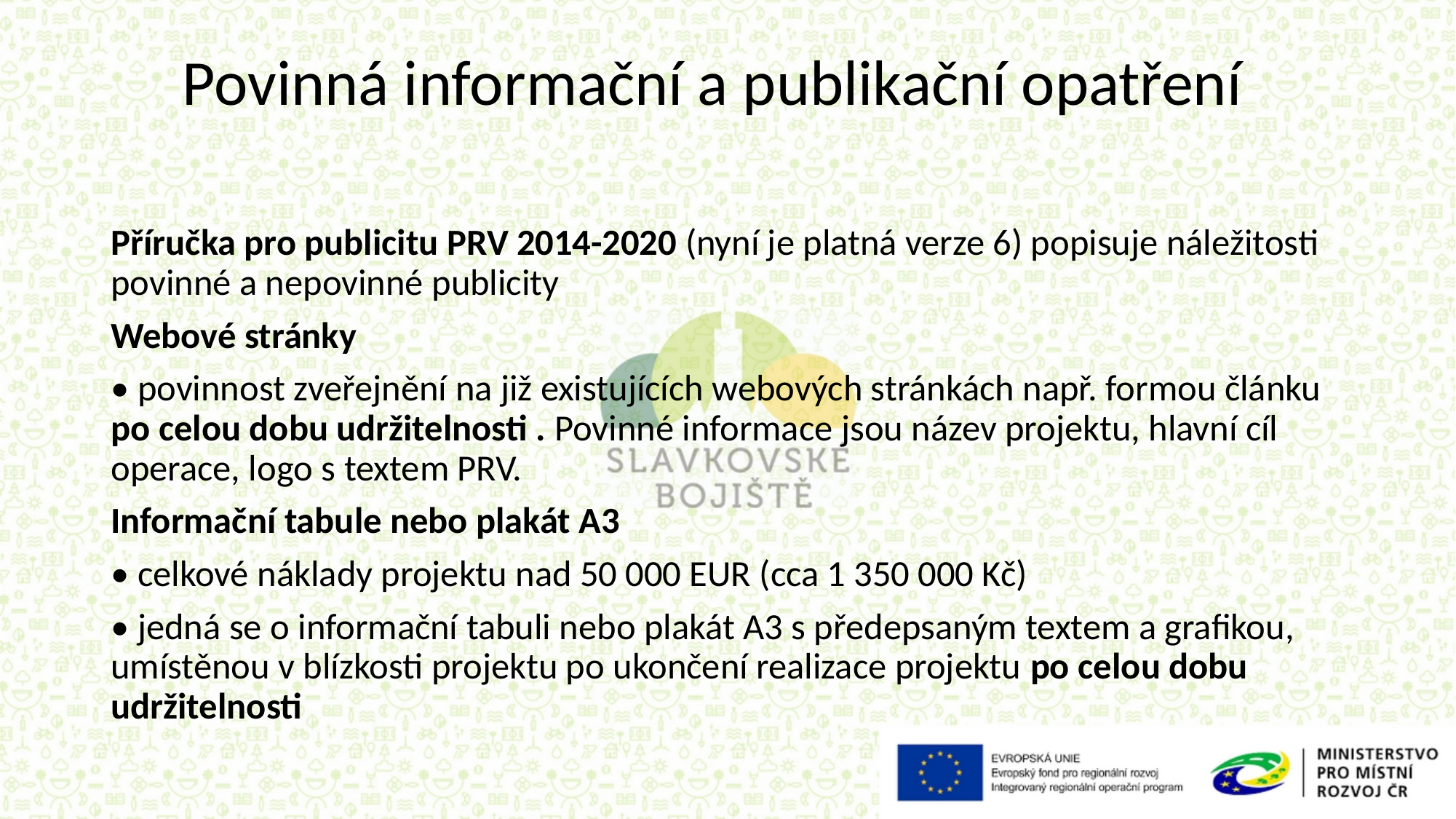

# Povinná informační a publikační opatření
Příručka pro publicitu PRV 2014-2020 (nyní je platná verze 6) popisuje náležitosti povinné a nepovinné publicity
Webové stránky
• povinnost zveřejnění na již existujících webových stránkách např. formou článku po celou dobu udržitelnosti . Povinné informace jsou název projektu, hlavní cíl operace, logo s textem PRV.
Informační tabule nebo plakát A3
• celkové náklady projektu nad 50 000 EUR (cca 1 350 000 Kč)
• jedná se o informační tabuli nebo plakát A3 s předepsaným textem a grafikou, umístěnou v blízkosti projektu po ukončení realizace projektu po celou dobu udržitelnosti